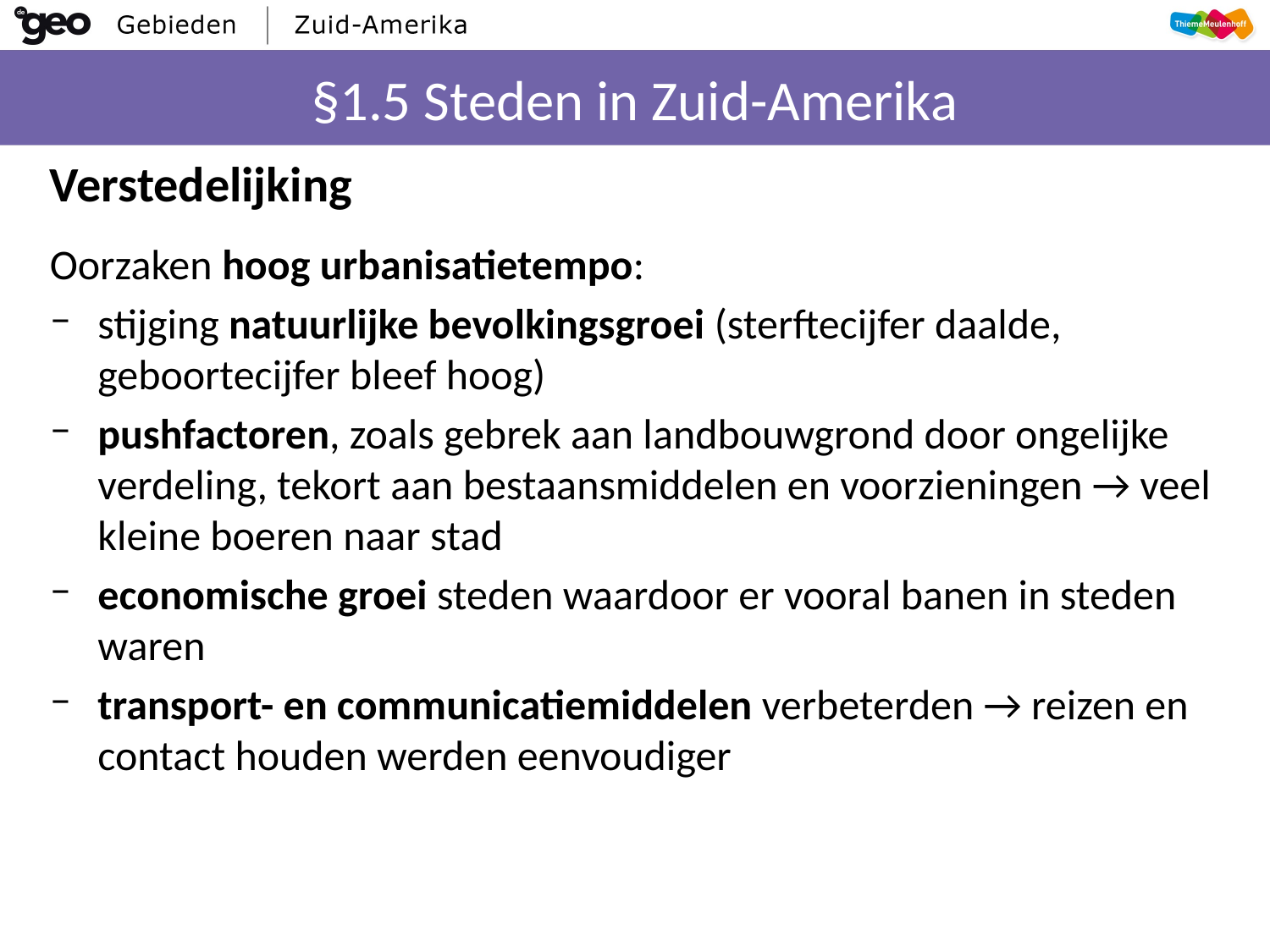

# §1.5 Steden in Zuid-Amerika
Verstedelijking
Oorzaken hoog urbanisatietempo:
stijging natuurlijke bevolkingsgroei (sterftecijfer daalde, geboortecijfer bleef hoog)
pushfactoren, zoals gebrek aan landbouwgrond door ongelijke verdeling, tekort aan bestaansmiddelen en voorzieningen → veel kleine boeren naar stad
economische groei steden waardoor er vooral banen in steden waren
transport- en communicatiemiddelen verbeterden → reizen en contact houden werden eenvoudiger